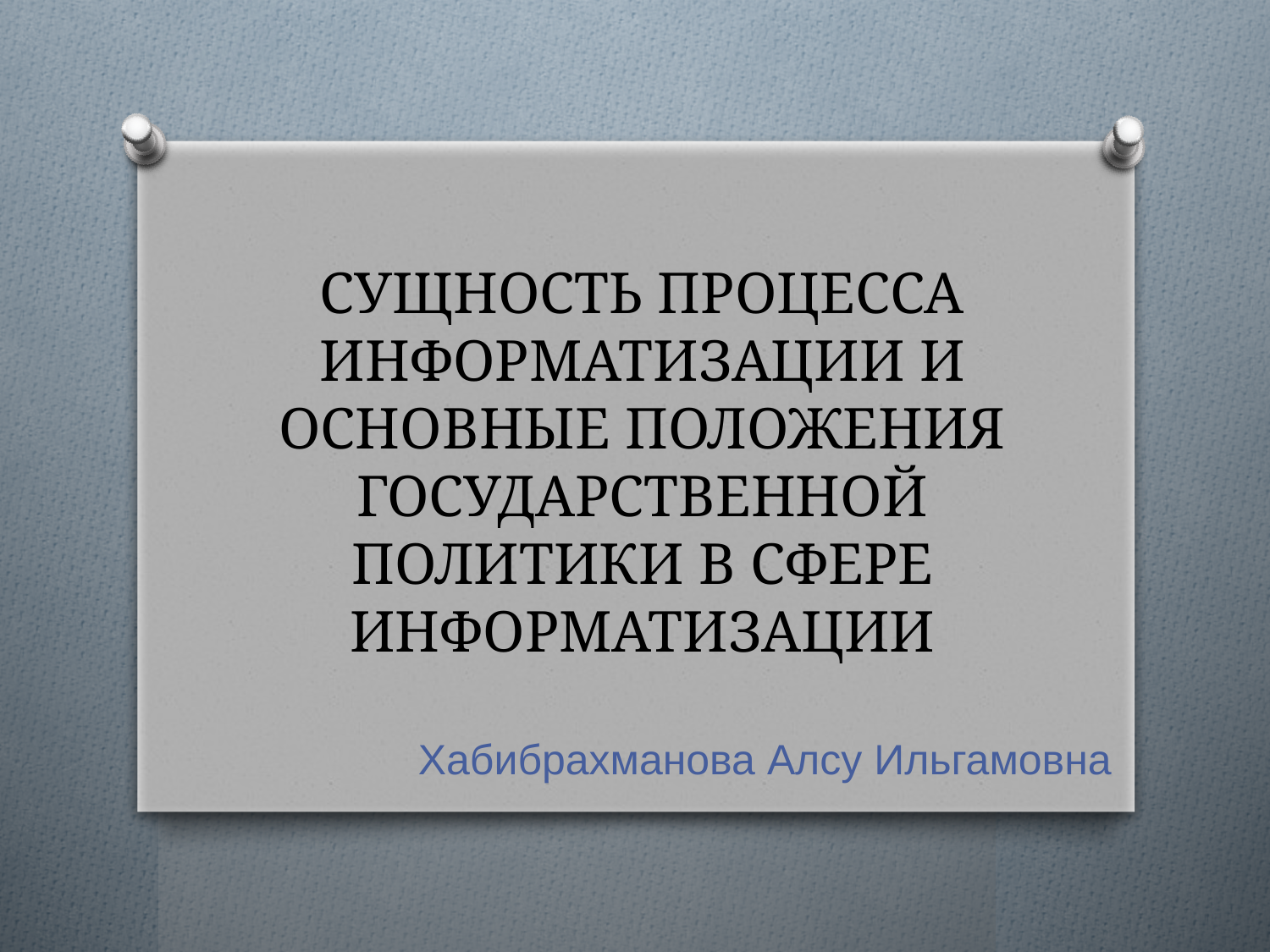

# СУЩНОСТЬ ПРОЦЕССА ИНФОРМА­ТИЗАЦИИ И ОСНОВНЫЕ ПОЛОЖЕНИЯ ГОСУДАРСТВЕННОЙ ПОЛИТИКИ В СФЕ­РЕ ИНФОРМАТИЗАЦИИ
Хабибрахманова Алсу Ильгамовна